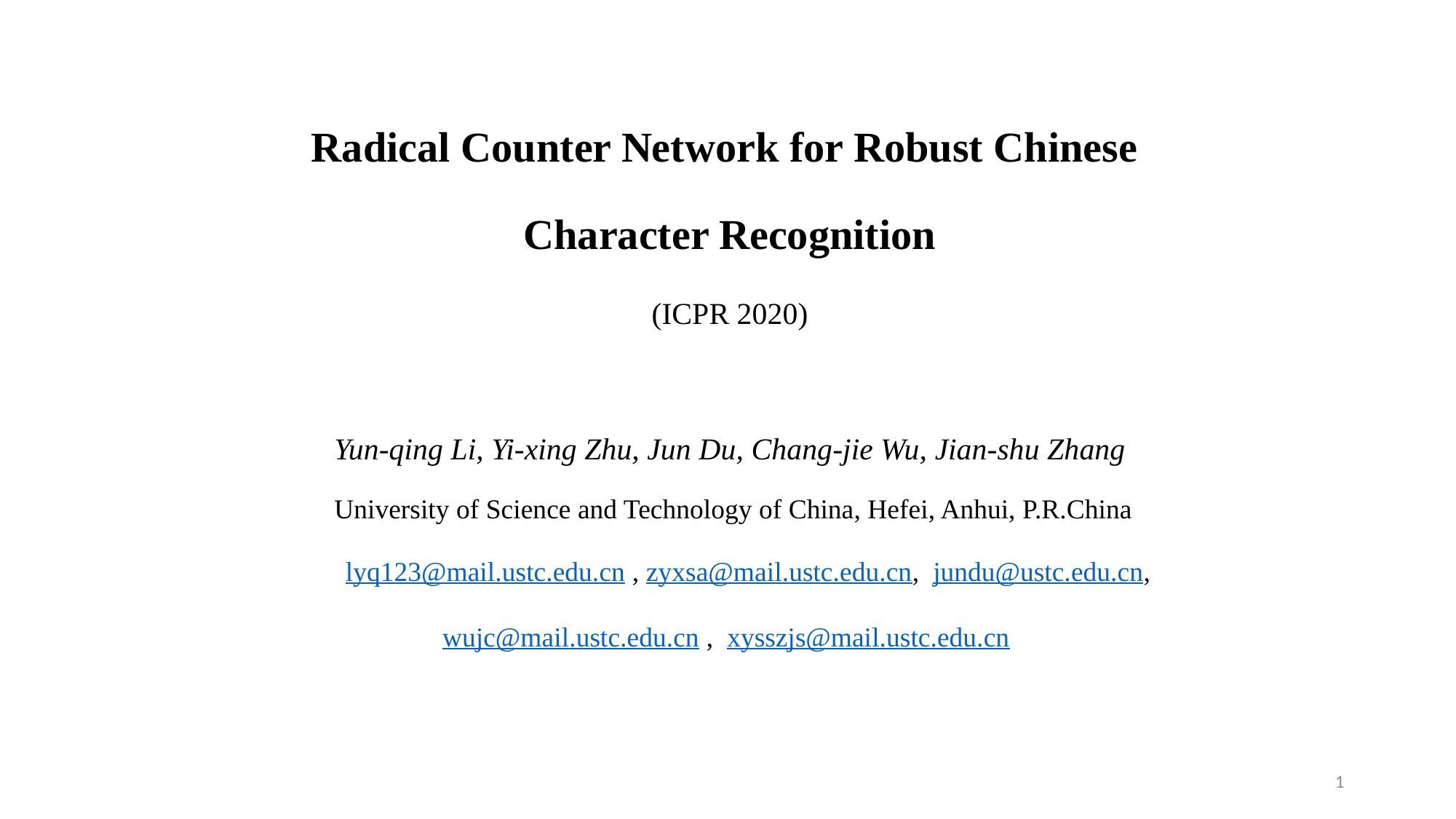

Radical Counter Network for Robust Chinese
Character Recognition
(ICPR 2020)

Yun-qing Li, Yi-xing Zhu, Jun Du, Chang-jie Wu, Jian-shu Zhang
 University of Science and Technology of China, Hefei, Anhui, P.R.China
lyq123@mail.ustc.edu.cn , zyxsa@mail.ustc.edu.cn,  jundu@ustc.edu.cn,
              wujc@mail.ustc.edu.cn ,  xysszjs@mail.ustc.edu.cn
1